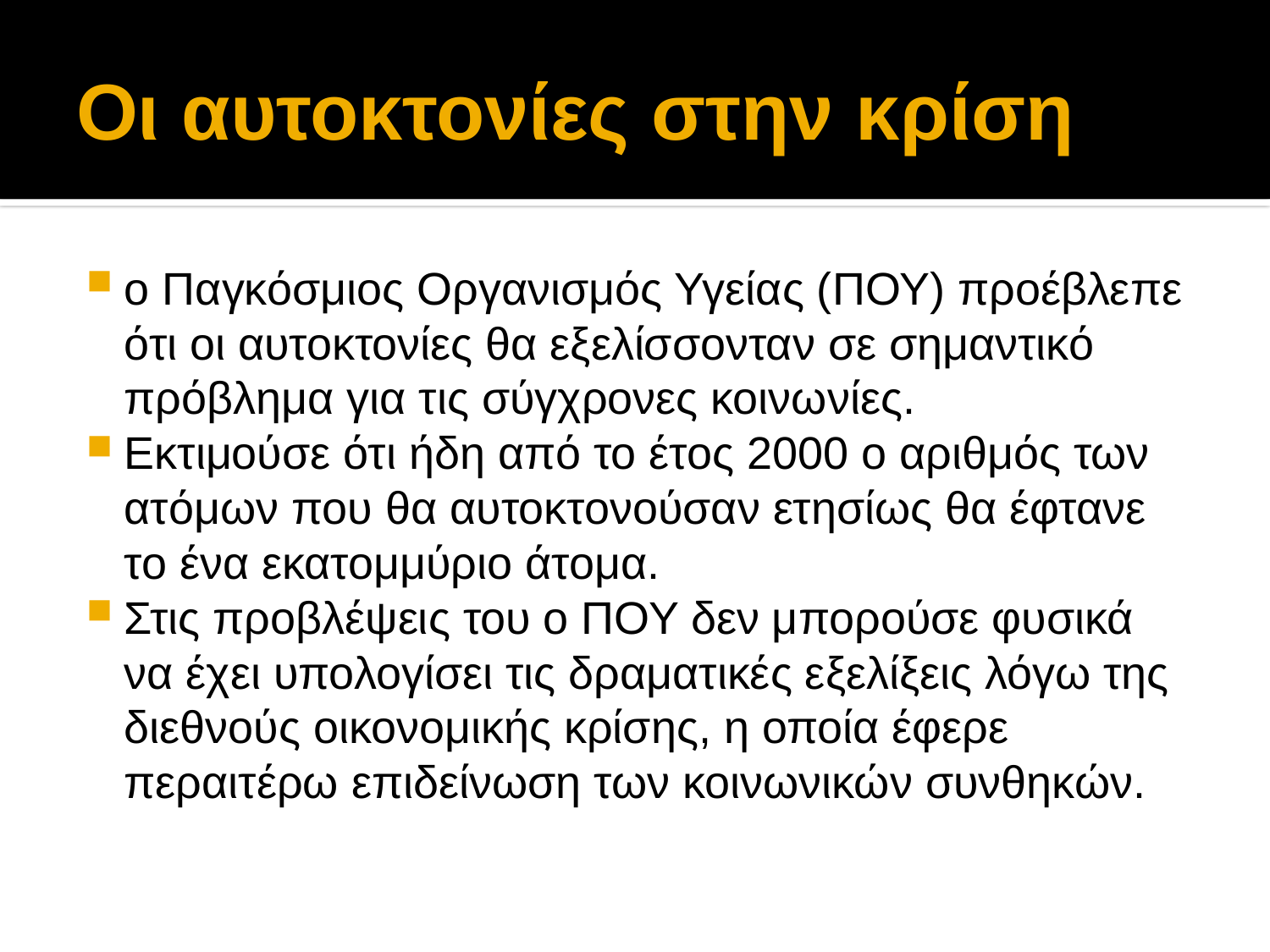

# Οι αυτοκτονίες στην κρίση
ο Παγκόσμιος Οργανισμός Υγείας (ΠΟΥ) προέβλεπε ότι οι αυτοκτονίες θα εξελίσσονταν σε σημαντικό πρόβλημα για τις σύγχρονες κοινωνίες.
Εκτιμούσε ότι ήδη από το έτος 2000 ο αριθμός των ατόμων που θα αυτοκτονούσαν ετησίως θα έφτανε το ένα εκατομμύριο άτομα.
Στις προβλέψεις του ο ΠΟΥ δεν μπορούσε φυσικά να έχει υπολογίσει τις δραματικές εξελίξεις λόγω της διεθνούς οικονομικής κρίσης, η οποία έφερε περαιτέρω επιδείνωση των κοινωνικών συνθηκών.